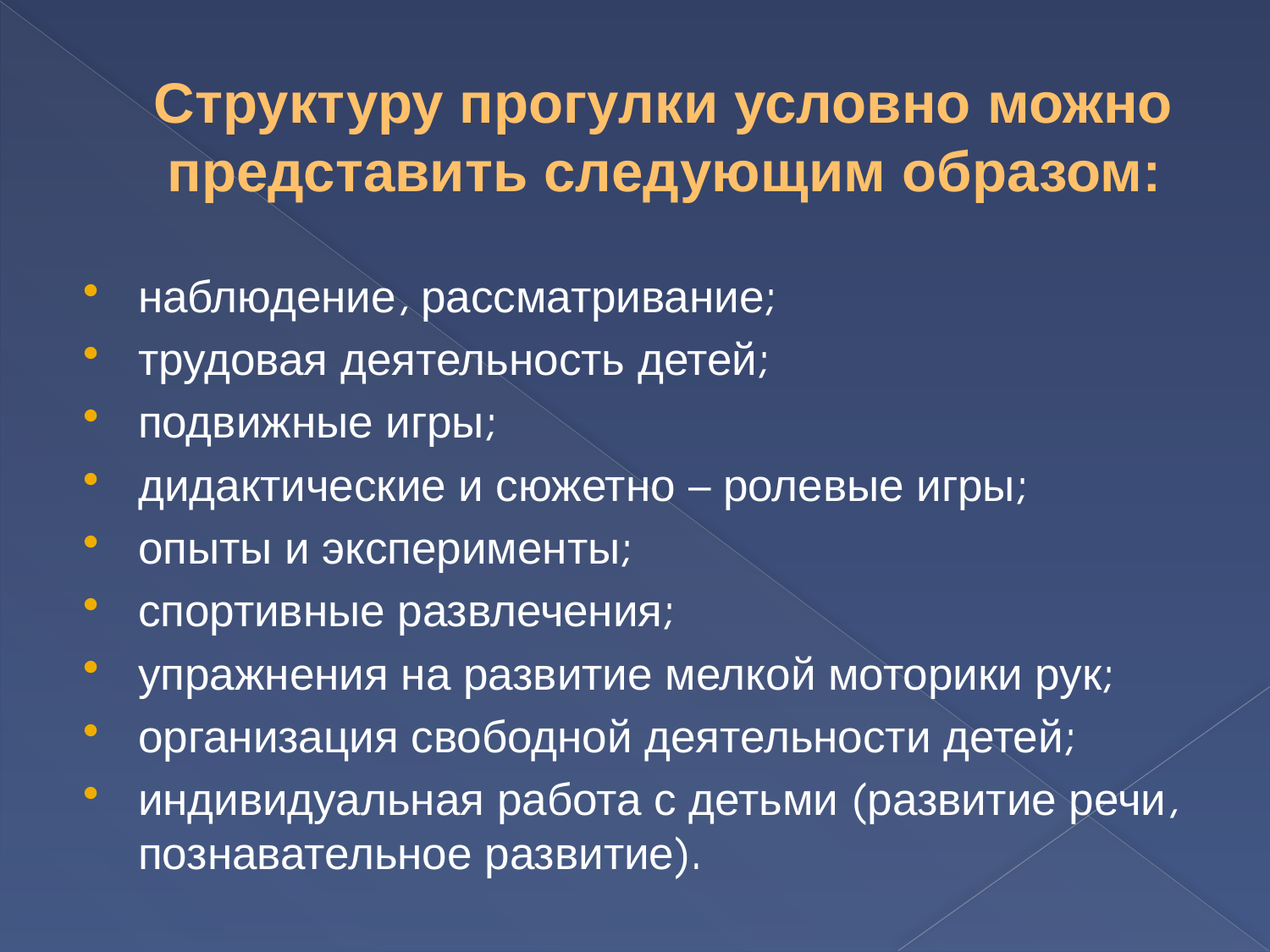

# Структуру прогулки условно можно представить следующим образом:
наблюдение, рассматривание;
трудовая деятельность детей;
подвижные игры;
дидактические и сюжетно – ролевые игры;
опыты и эксперименты;
спортивные развлечения;
упражнения на развитие мелкой моторики рук;
организация свободной деятельности детей;
индивидуальная работа с детьми (развитие речи, познавательное развитие).